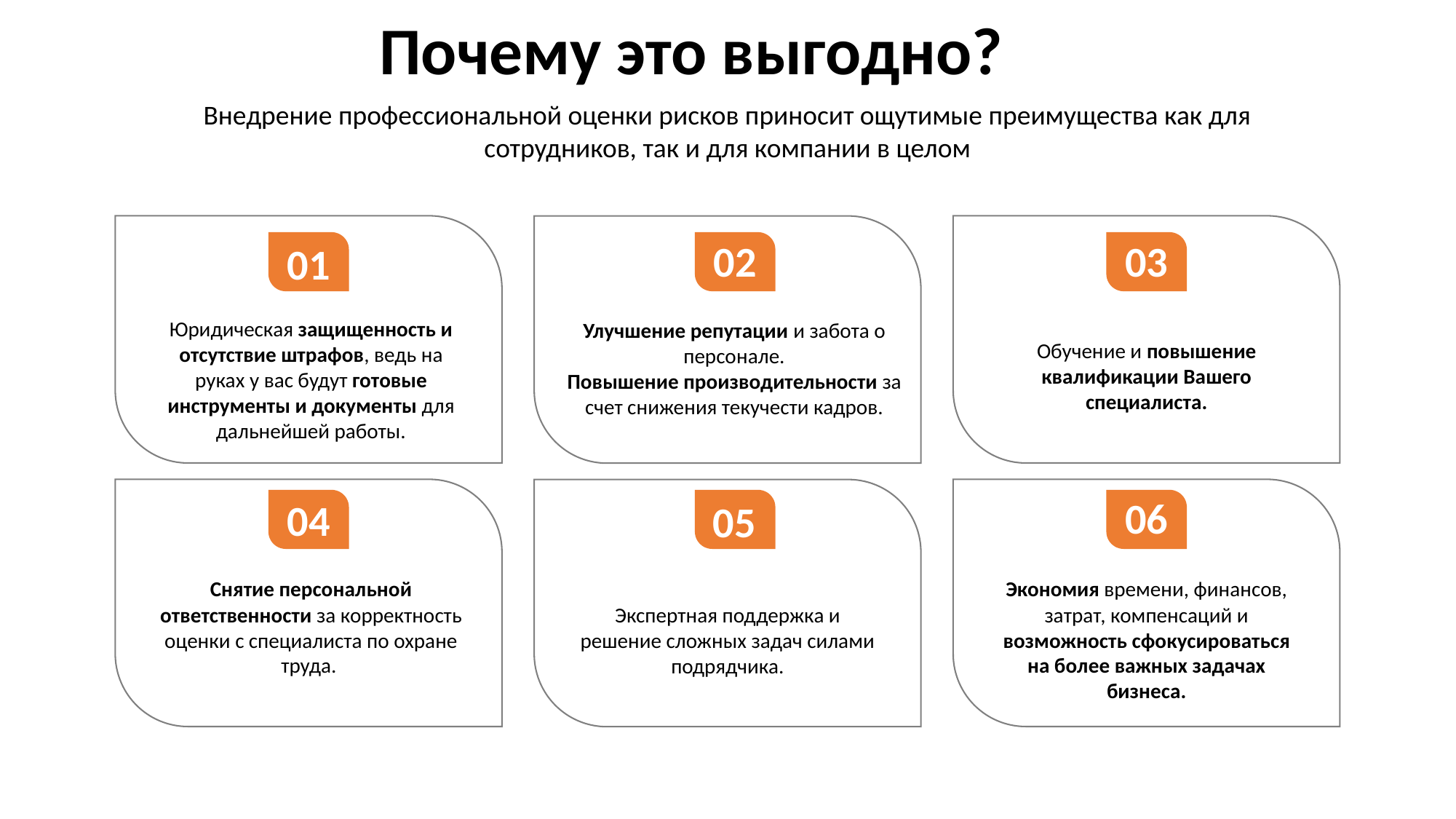

Почему это выгодно?
Внедрение профессиональной оценки рисков приносит ощутимые преимущества как для сотрудников, так и для компании в целом

02
03
01

Юридическая защищенность и отсутствие штрафов, ведь на руках у вас будут готовые инструменты и документы для дальнейшей работы.
Улучшение репутации и забота о персонале.
Повышение производительности за счет снижения текучести кадров.
Обучение и повышение квалификации Вашего специалиста.

06
04

05

Экономия времени, финансов, затрат, компенсаций и возможность сфокусироваться на более важных задачах бизнеса.
Снятие персональной ответственности за корректность оценки с специалиста по охране труда.
Экспертная поддержка и решение сложных задач силами подрядчика.